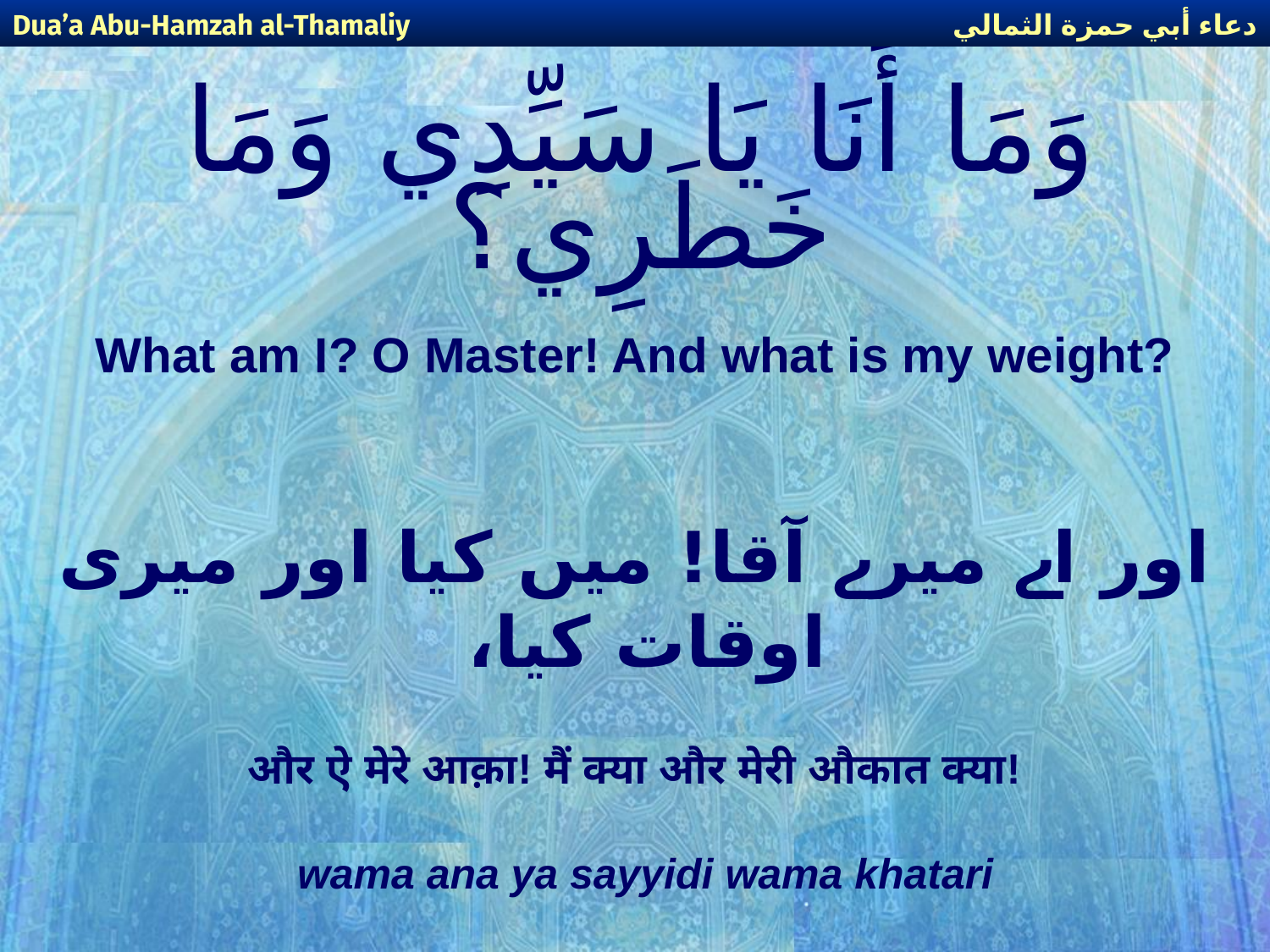

دعاء أبي حمزة الثمالي
Dua’a Abu-Hamzah al-Thamaliy
# وَمَا أَنَا يَا سَيِّدِي وَمَا خَطَرِي؟
What am I? O Master! And what is my weight?
اور اے میرے آقا! میں کیا اور میری اوقات کیا،
और ऐ मेरे आक़ा! मैं क्या और मेरी औकात क्या!
wama ana ya sayyidi wama khatari